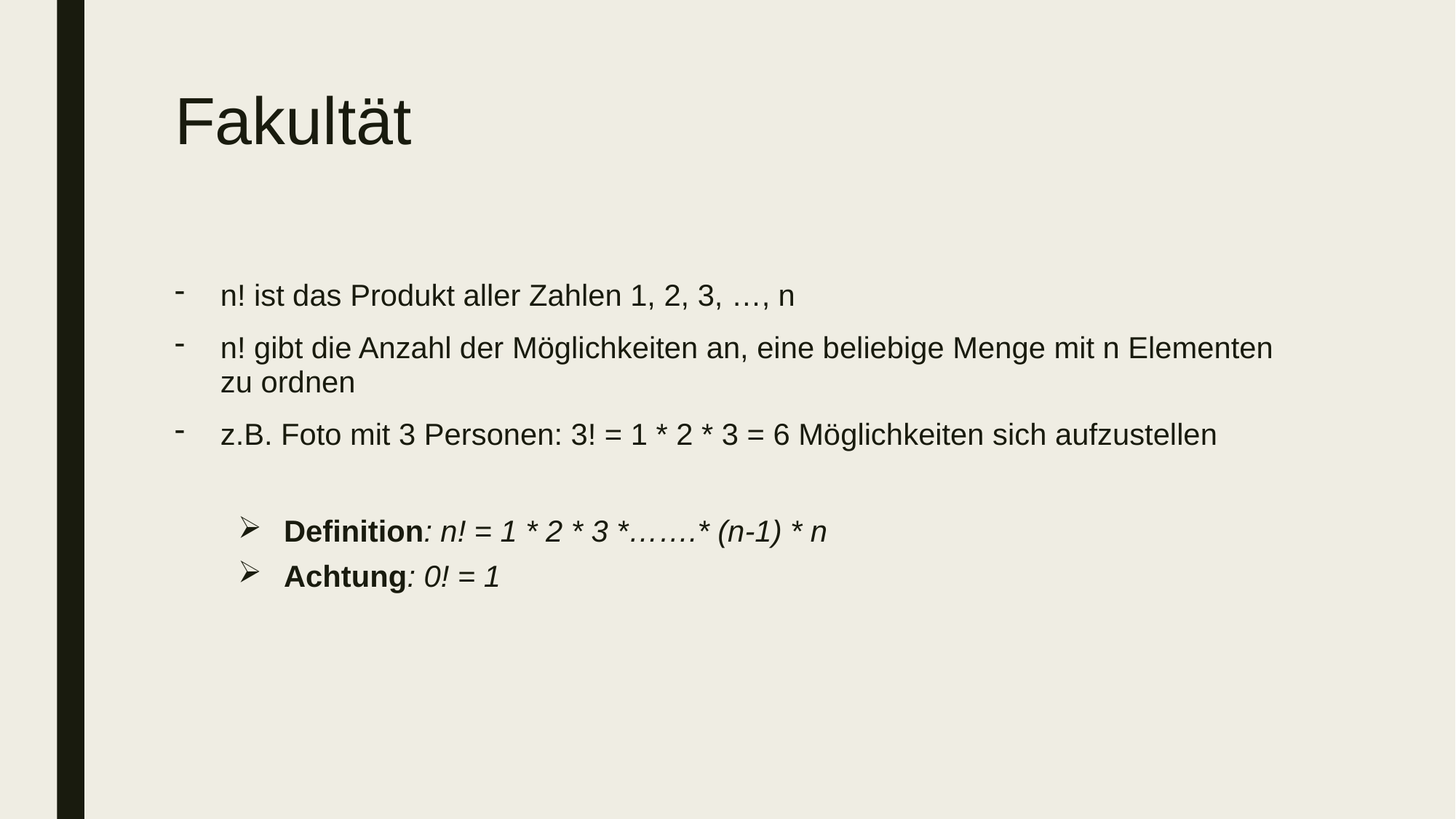

# Fakultät
n! ist das Produkt aller Zahlen 1, 2, 3, …, n
n! gibt die Anzahl der Möglichkeiten an, eine beliebige Menge mit n Elementen zu ordnen
z.B. Foto mit 3 Personen: 3! = 1 * 2 * 3 = 6 Möglichkeiten sich aufzustellen

Definition: n! = 1 * 2 * 3 *…….* (n-1) * n
Achtung: 0! = 1